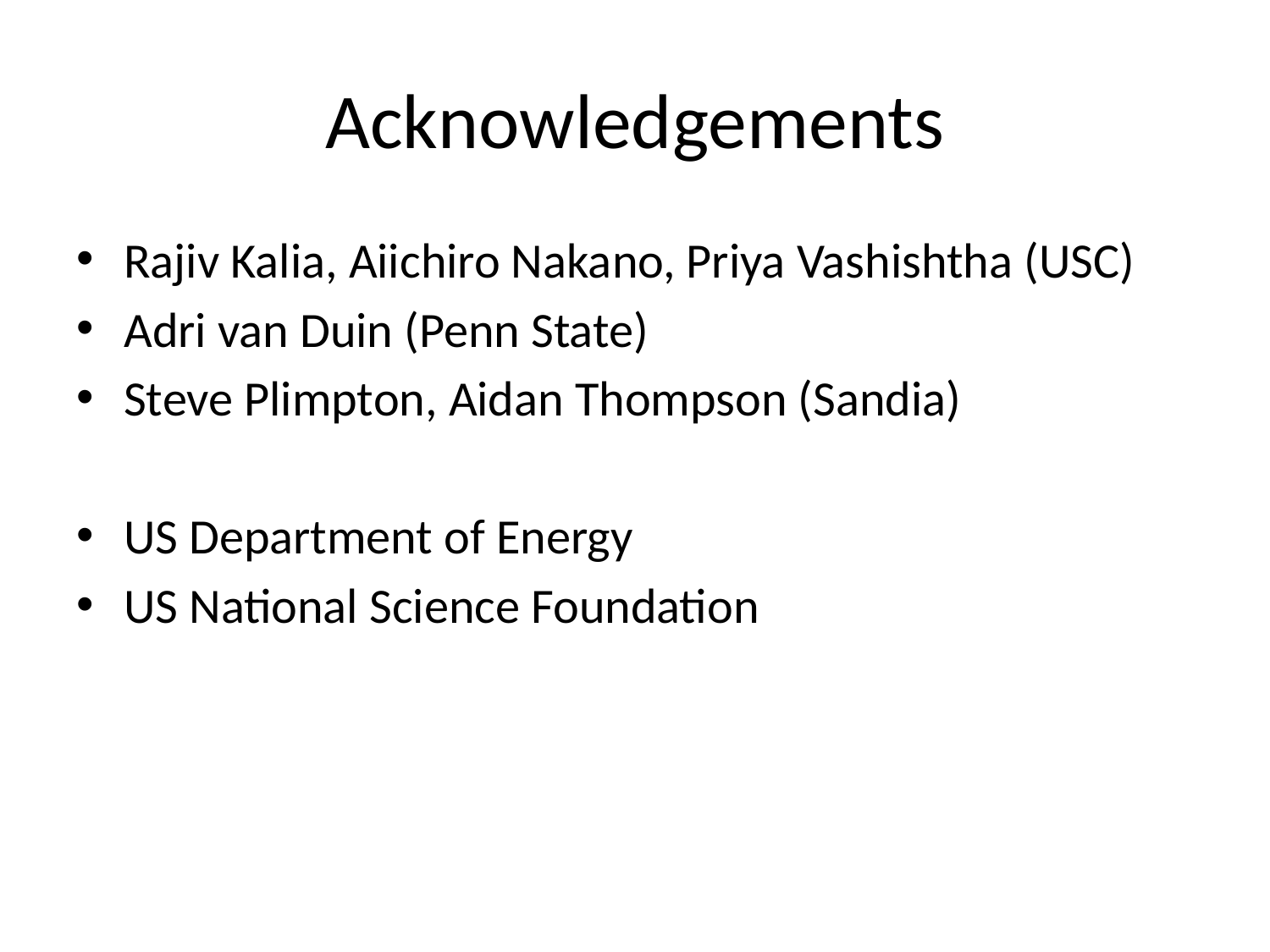

# Acknowledgements
Rajiv Kalia, Aiichiro Nakano, Priya Vashishtha (USC)
Adri van Duin (Penn State)
Steve Plimpton, Aidan Thompson (Sandia)

US Department of Energy
US National Science Foundation